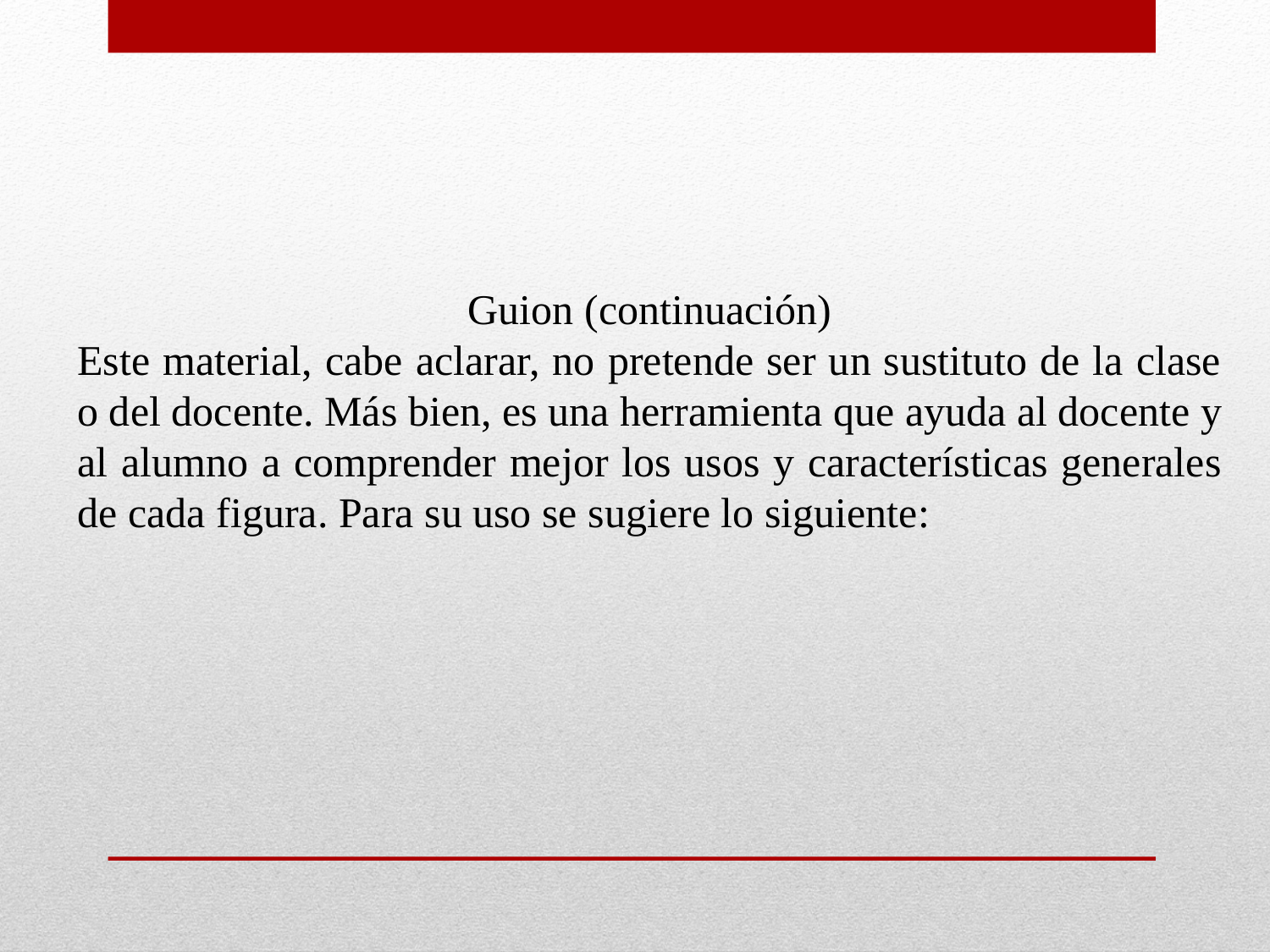

Guion (continuación)
Este material, cabe aclarar, no pretende ser un sustituto de la clase o del docente. Más bien, es una herramienta que ayuda al docente y al alumno a comprender mejor los usos y características generales de cada figura. Para su uso se sugiere lo siguiente: